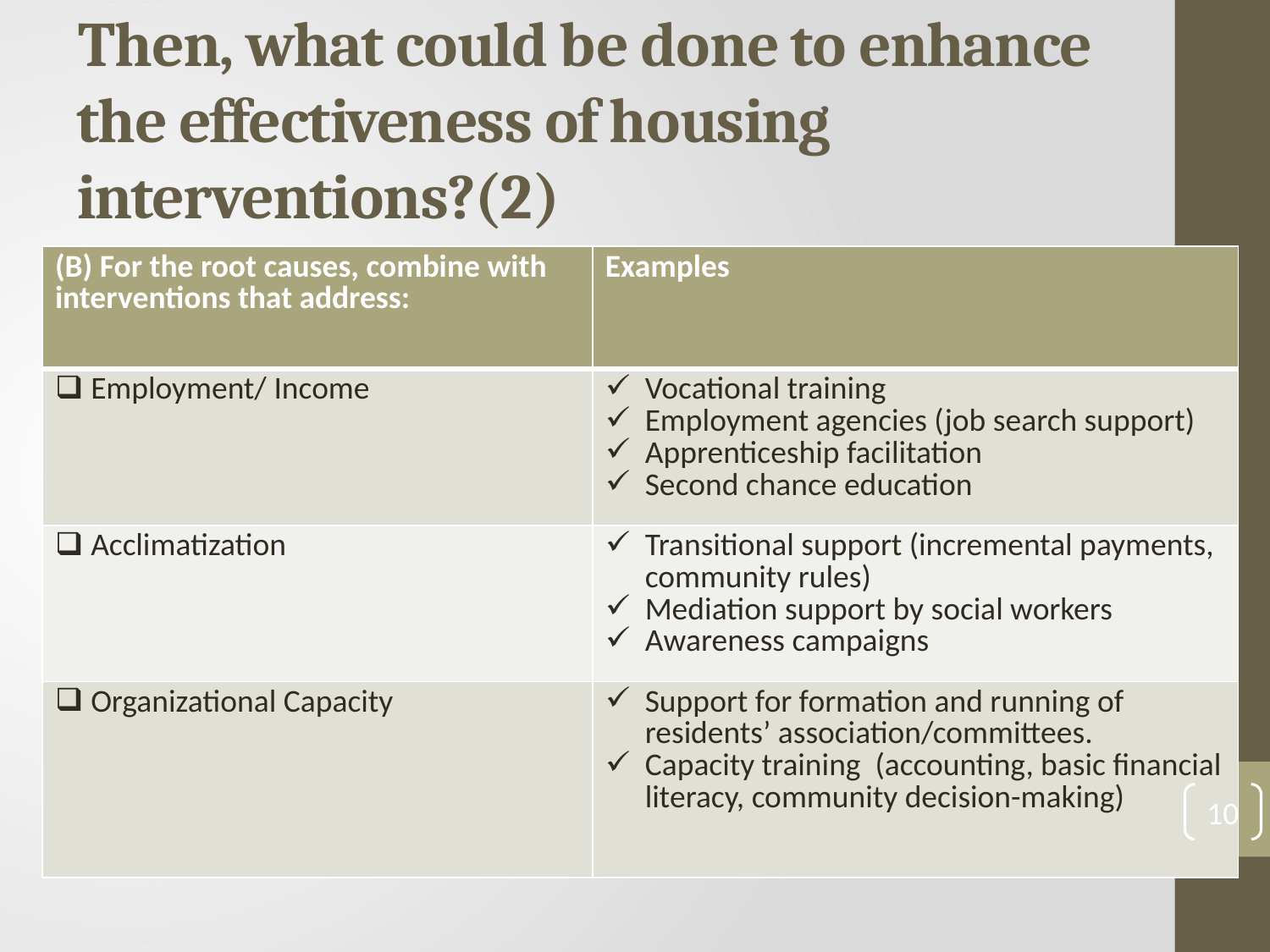

# Then, what could be done to enhance the effectiveness of housing interventions?(2)
| (B) For the root causes, combine with interventions that address: | Examples |
| --- | --- |
| Employment/ Income | Vocational training Employment agencies (job search support) Apprenticeship facilitation Second chance education |
| Acclimatization | Transitional support (incremental payments, community rules) Mediation support by social workers Awareness campaigns |
| Organizational Capacity | Support for formation and running of residents’ association/committees. Capacity training (accounting, basic financial literacy, community decision-making) |
10